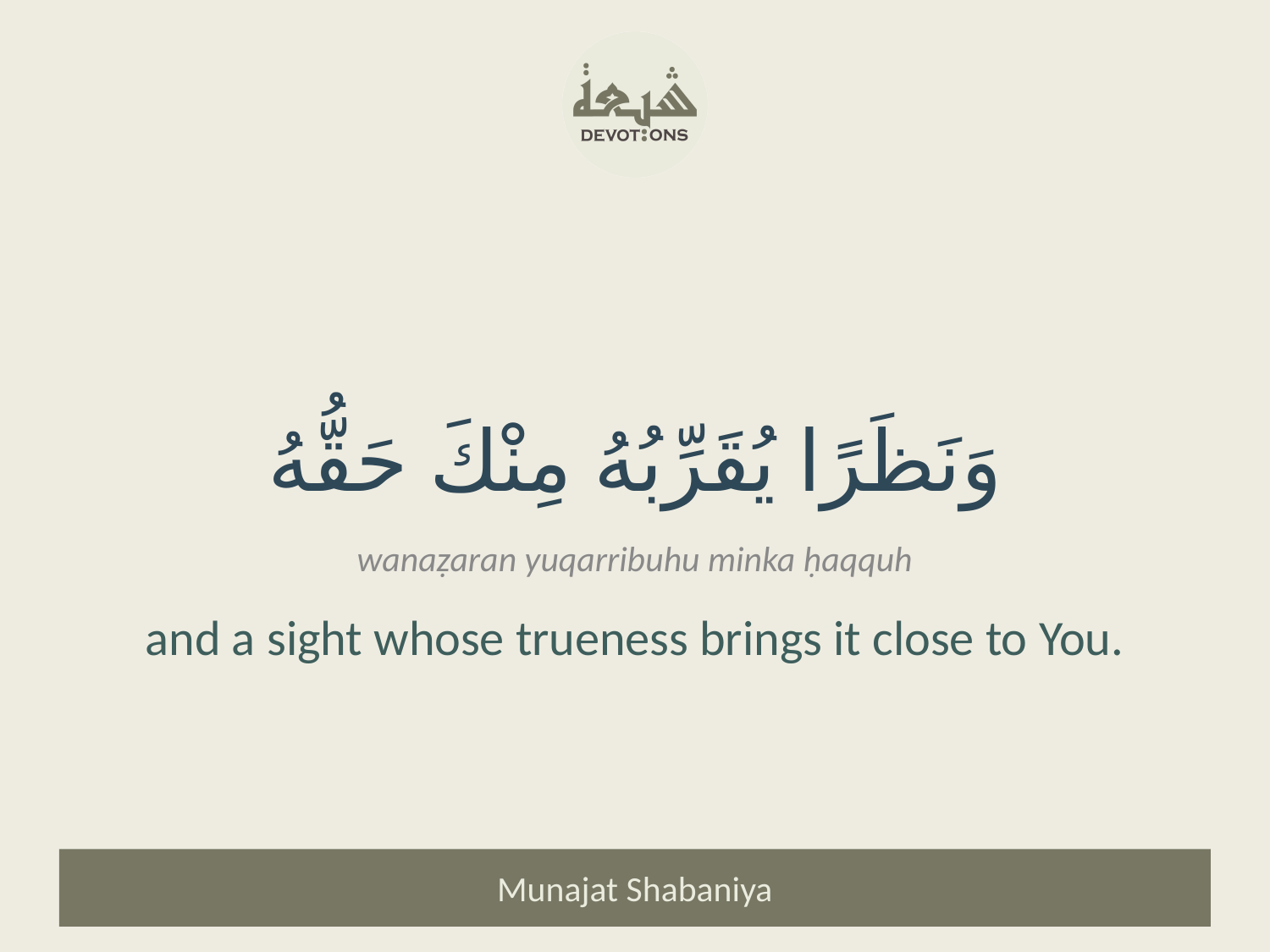

وَنَظَرًا يُقَرِّبُهُ مِنْكَ حَقُّهُ
wanaẓaran yuqarribuhu minka ḥaqquh
and a sight whose trueness brings it close to You.
Munajat Shabaniya